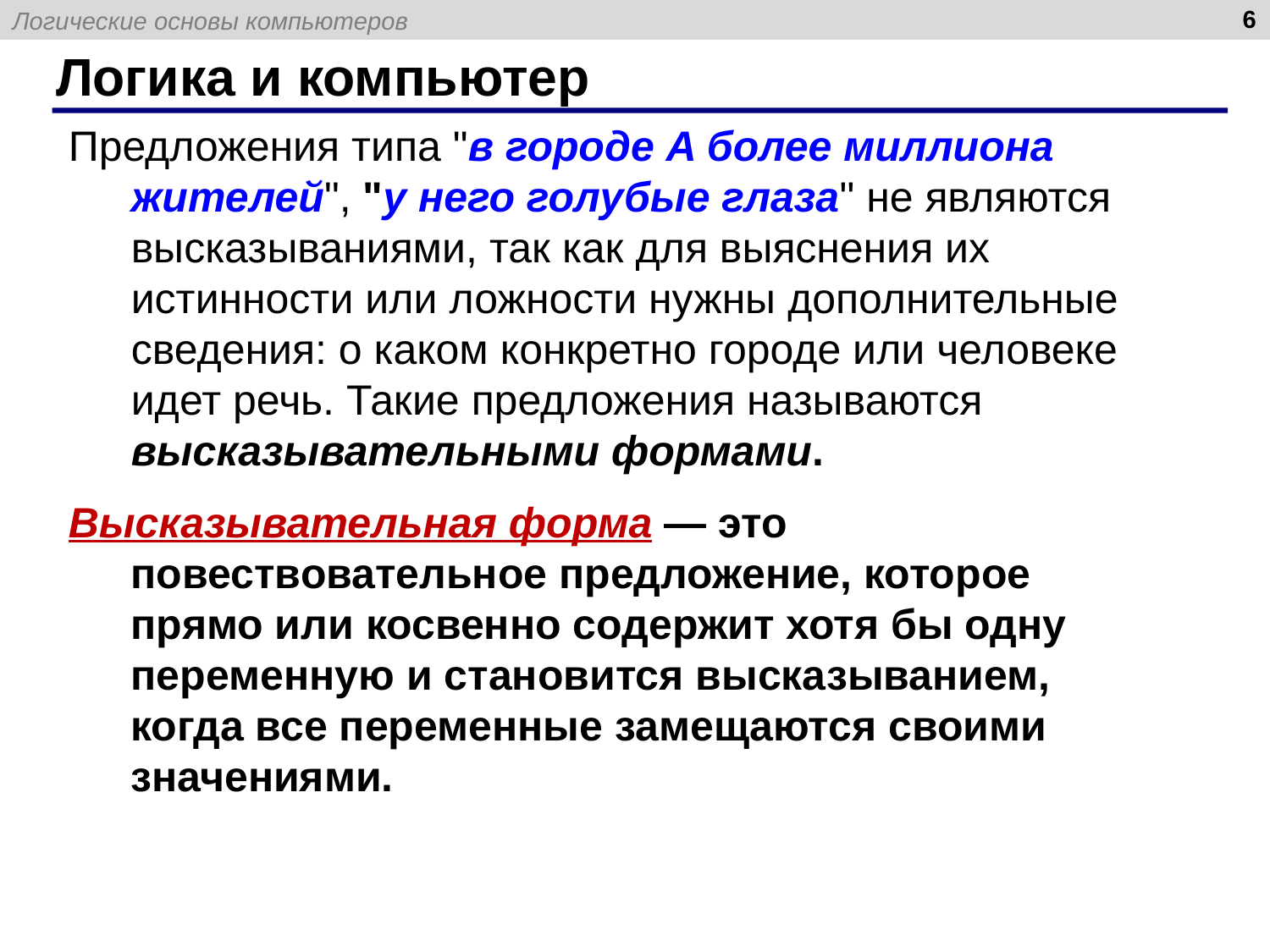

6
# Логика и компьютер
Предложения типа "в городе A более миллиона жителей", "у него голубые глаза" не являются высказываниями, так как для выяснения их истинности или ложности нужны дополнительные сведения: о каком конкретно городе или человеке идет речь. Такие предложения называются высказывательными формами.
Высказывательная форма — это повествовательное предложение, которое прямо или косвенно содержит хотя бы одну переменную и становится высказыванием, когда все переменные замещаются своими значениями.